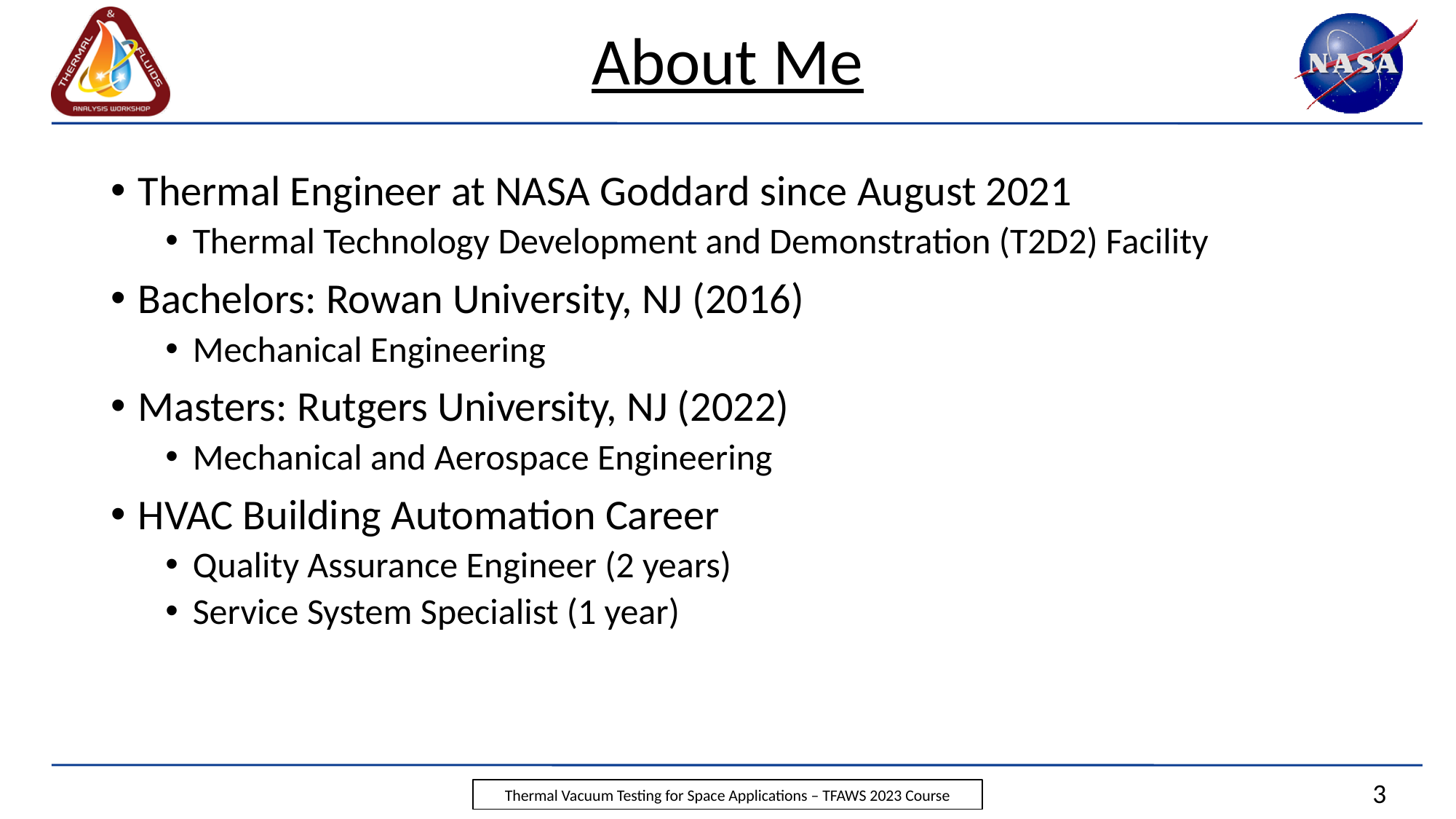

# About Me
Thermal Engineer at NASA Goddard since August 2021
Thermal Technology Development and Demonstration (T2D2) Facility
Bachelors: Rowan University, NJ (2016)
Mechanical Engineering
Masters: Rutgers University, NJ (2022)
Mechanical and Aerospace Engineering
HVAC Building Automation Career
Quality Assurance Engineer (2 years)
Service System Specialist (1 year)
3